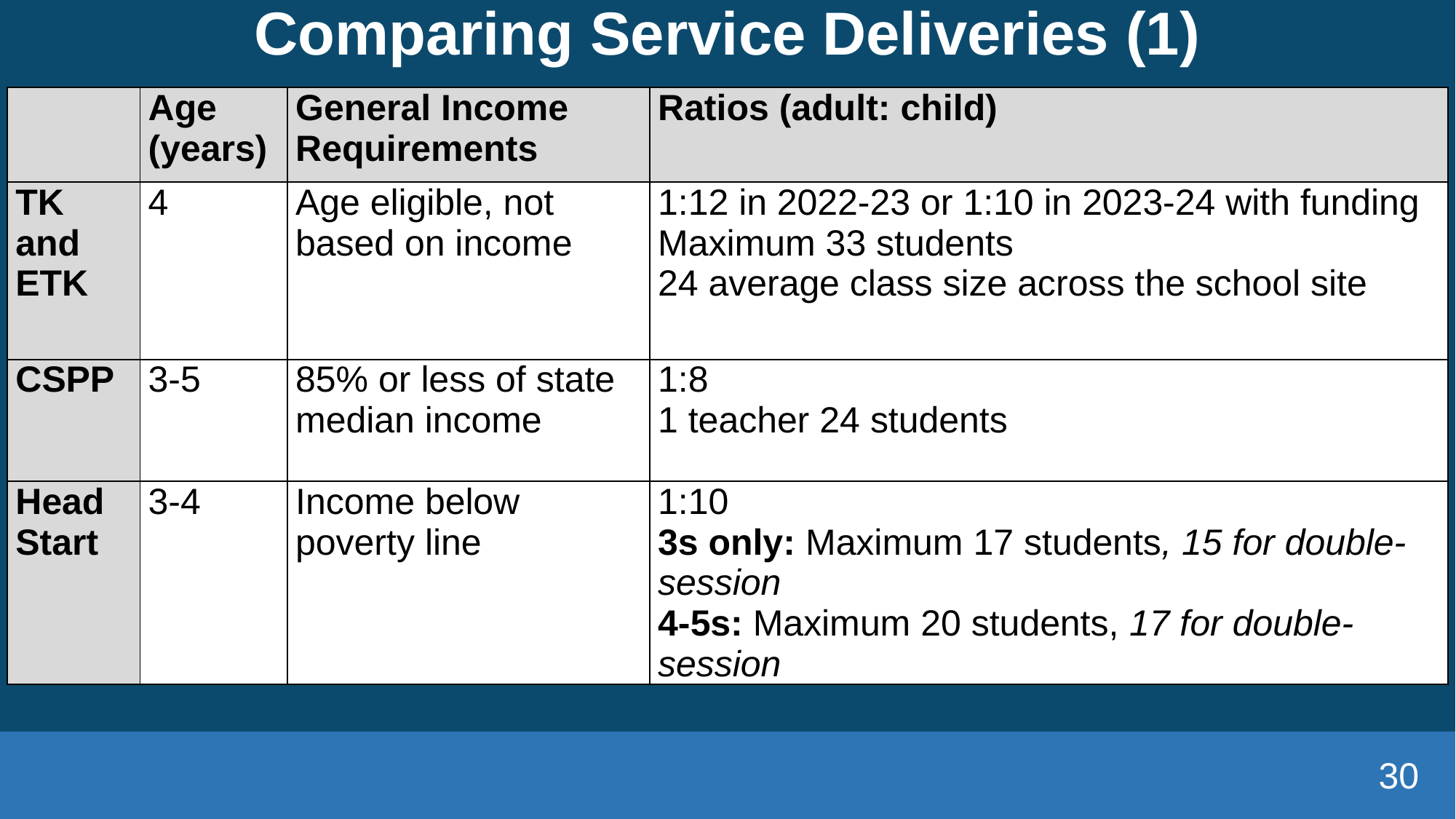

# Comparing Service Deliveries (1)
|  | Age (years) | General Income Requirements | Ratios (adult: child) |
| --- | --- | --- | --- |
| TK and ETK | 4 | Age eligible, not based on income | 1:12 in 2022-23 or 1:10 in 2023-24 with funding Maximum 33 students 24 average class size across the school site |
| CSPP | 3-5 | 85% or less of state median income | 1:8 1 teacher 24 students |
| Head Start | 3-4 | Income below poverty line | 1:10 3s only: Maximum 17 students, 15 for double-session 4-5s: Maximum 20 students, 17 for double-session |
30